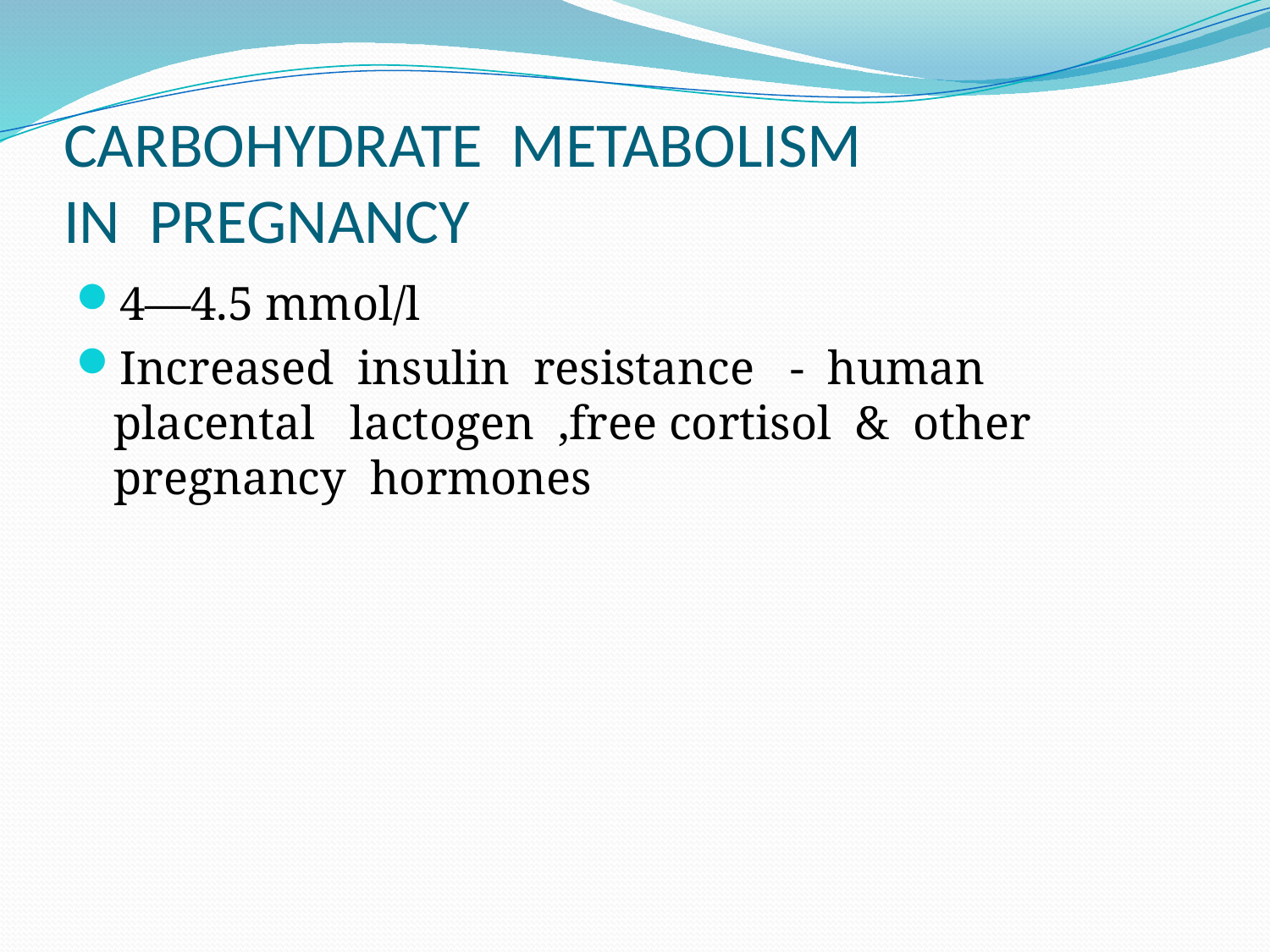

# CARBOHYDRATE  METABOLISM IN  PREGNANCY
4—4.5 mmol/l
Increased  insulin  resistance   -  human  placental   lactogen  ,free cortisol  &  other  pregnancy  hormones